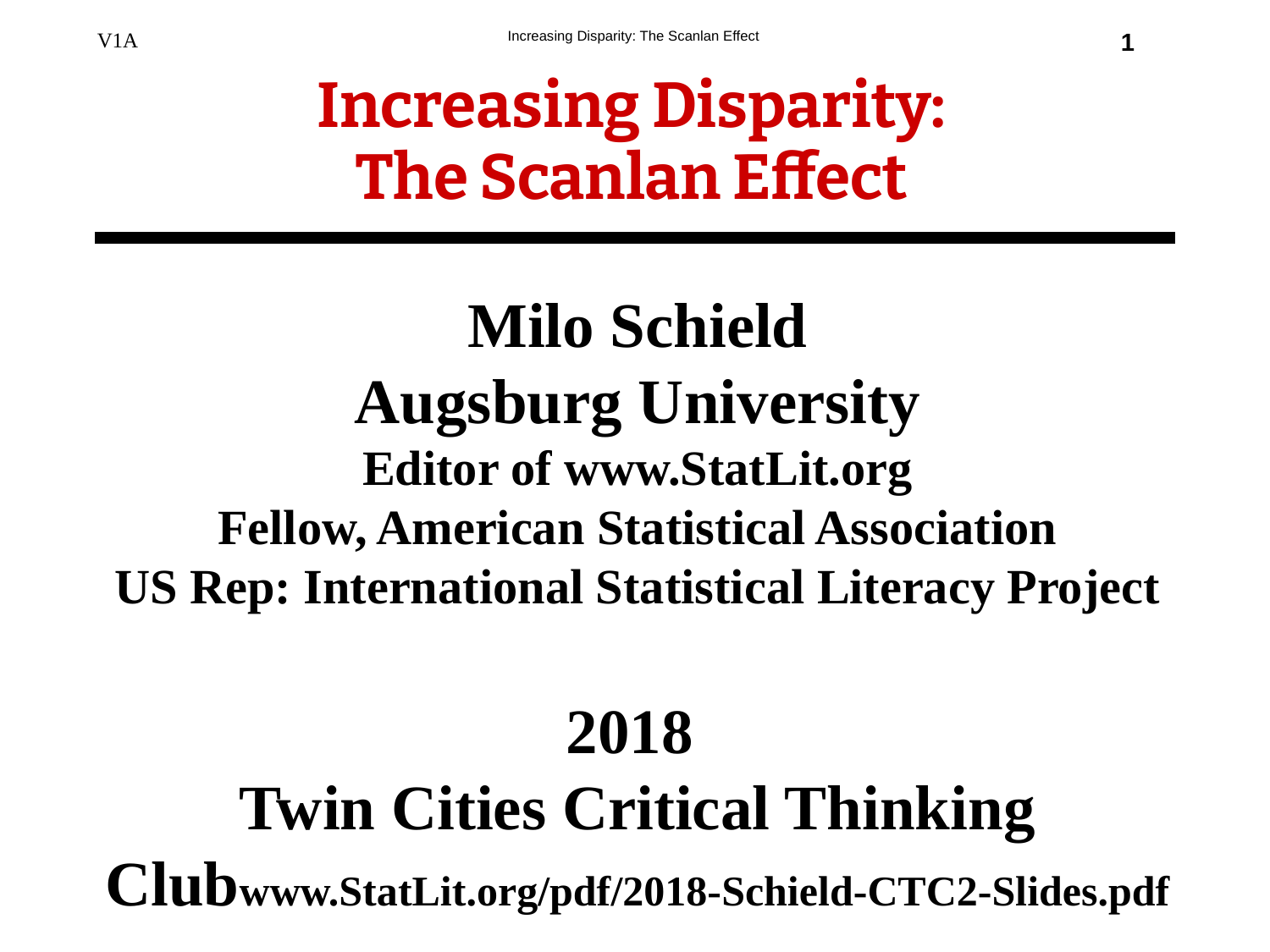

1
# Increasing Disparity: The Scanlan Effect

Milo Schield
Augsburg University
Editor of www.StatLit.org
Fellow, American Statistical Association
US Rep: International Statistical Literacy Project

2018
Twin Cities Critical Thinking Clubwww.StatLit.org/pdf/2018-Schield-CTC2-Slides.pdf